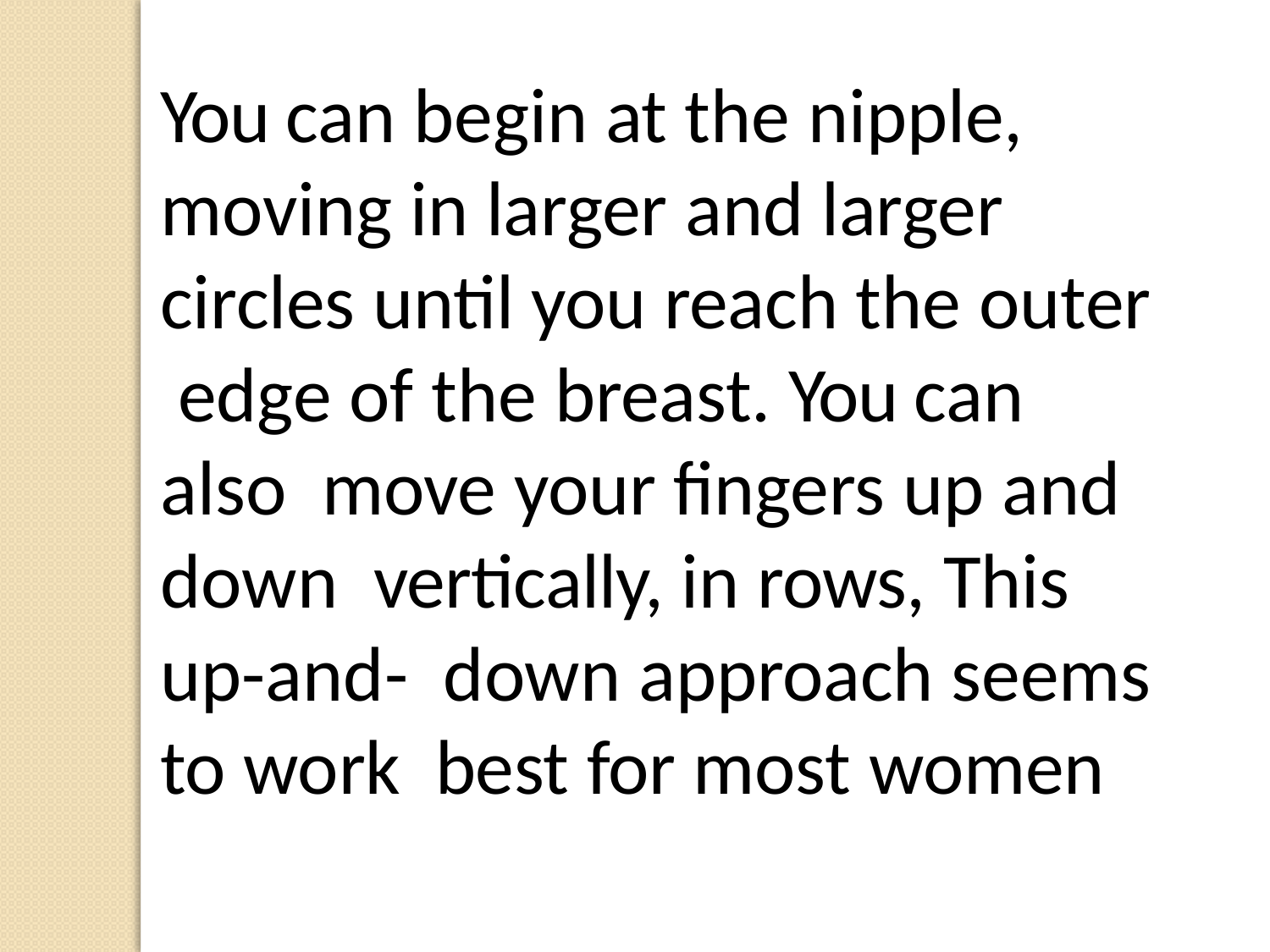

You can begin at the nipple,  moving in larger and larger  circles until you reach the outer  edge of the breast. You can also  move your fingers up and down  vertically, in rows, This up-and-  down approach seems to work  best for most women